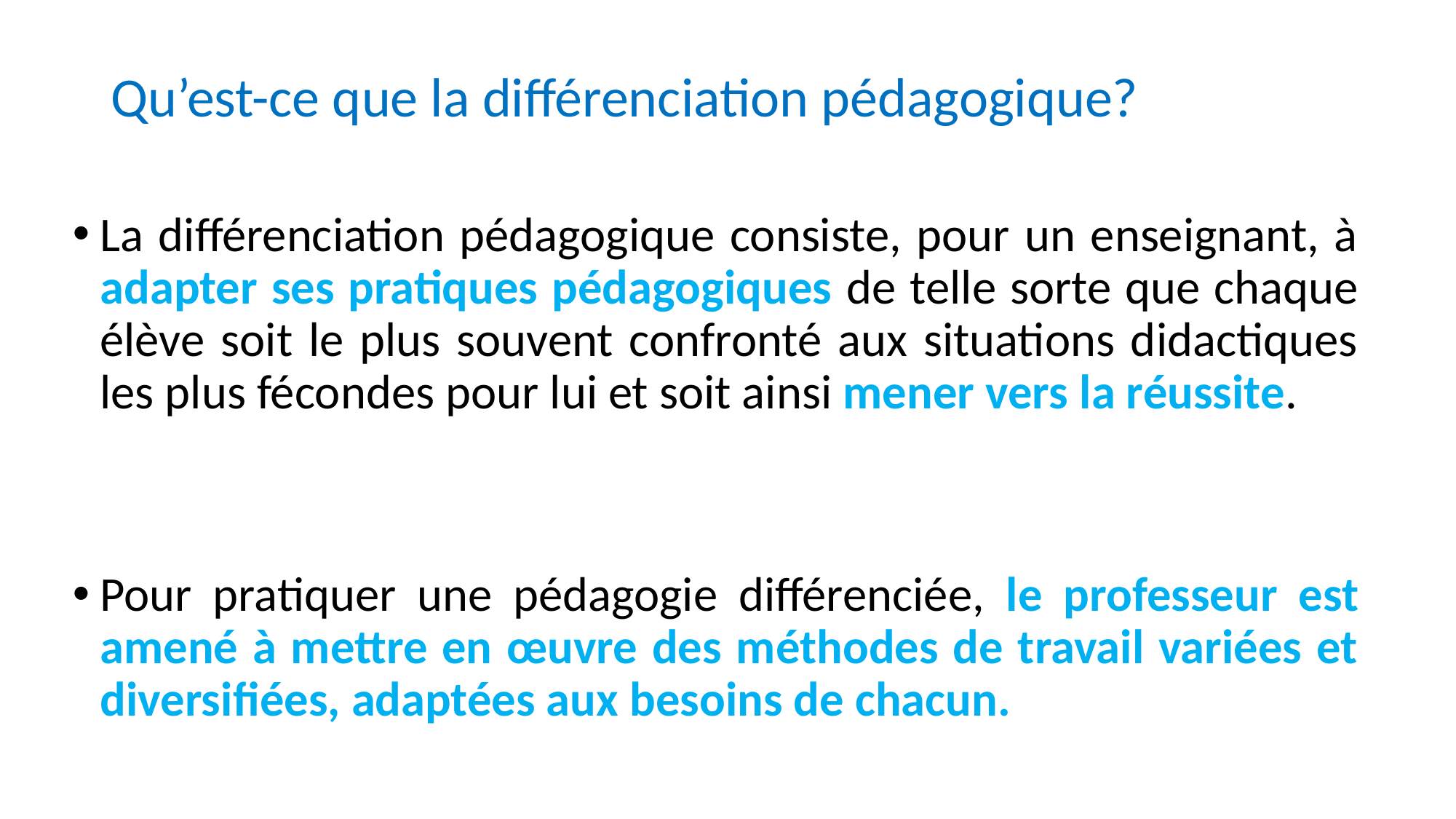

# Qu’est-ce que la différenciation pédagogique?
La différenciation pédagogique consiste, pour un enseignant, à adapter ses pratiques pédagogiques de telle sorte que chaque élève soit le plus souvent confronté aux situations didactiques les plus fécondes pour lui et soit ainsi mener vers la réussite.

Pour pratiquer une pédagogie différenciée, le professeur est amené à mettre en œuvre des méthodes de travail variées et diversifiées, adaptées aux besoins de chacun.